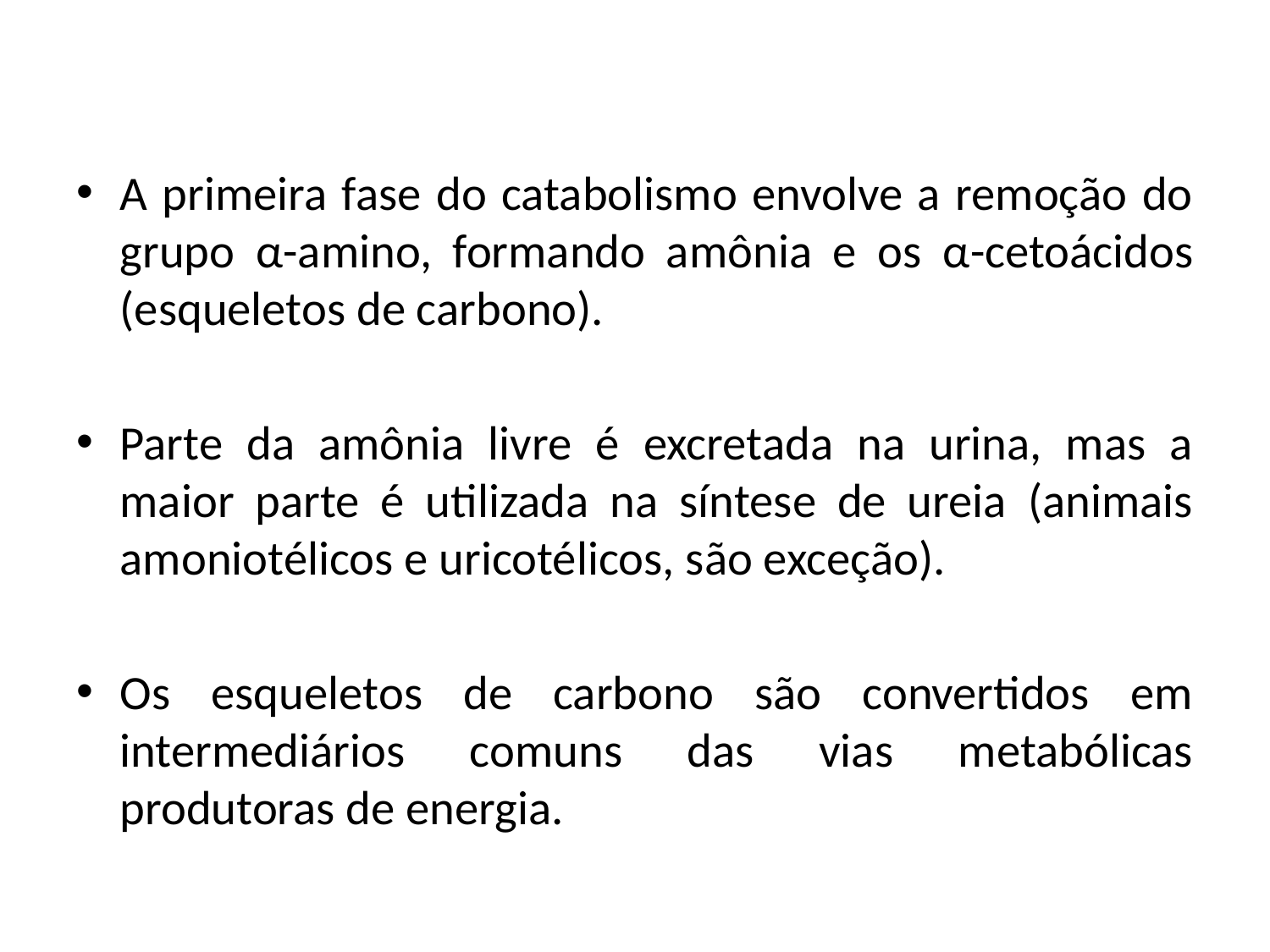

A primeira fase do catabolismo envolve a remoção do grupo α-amino, formando amônia e os α-cetoácidos (esqueletos de carbono).

Parte da amônia livre é excretada na urina, mas a maior parte é utilizada na síntese de ureia (animais amoniotélicos e uricotélicos, são exceção).

Os esqueletos de carbono são convertidos em intermediários comuns das vias metabólicas produtoras de energia.